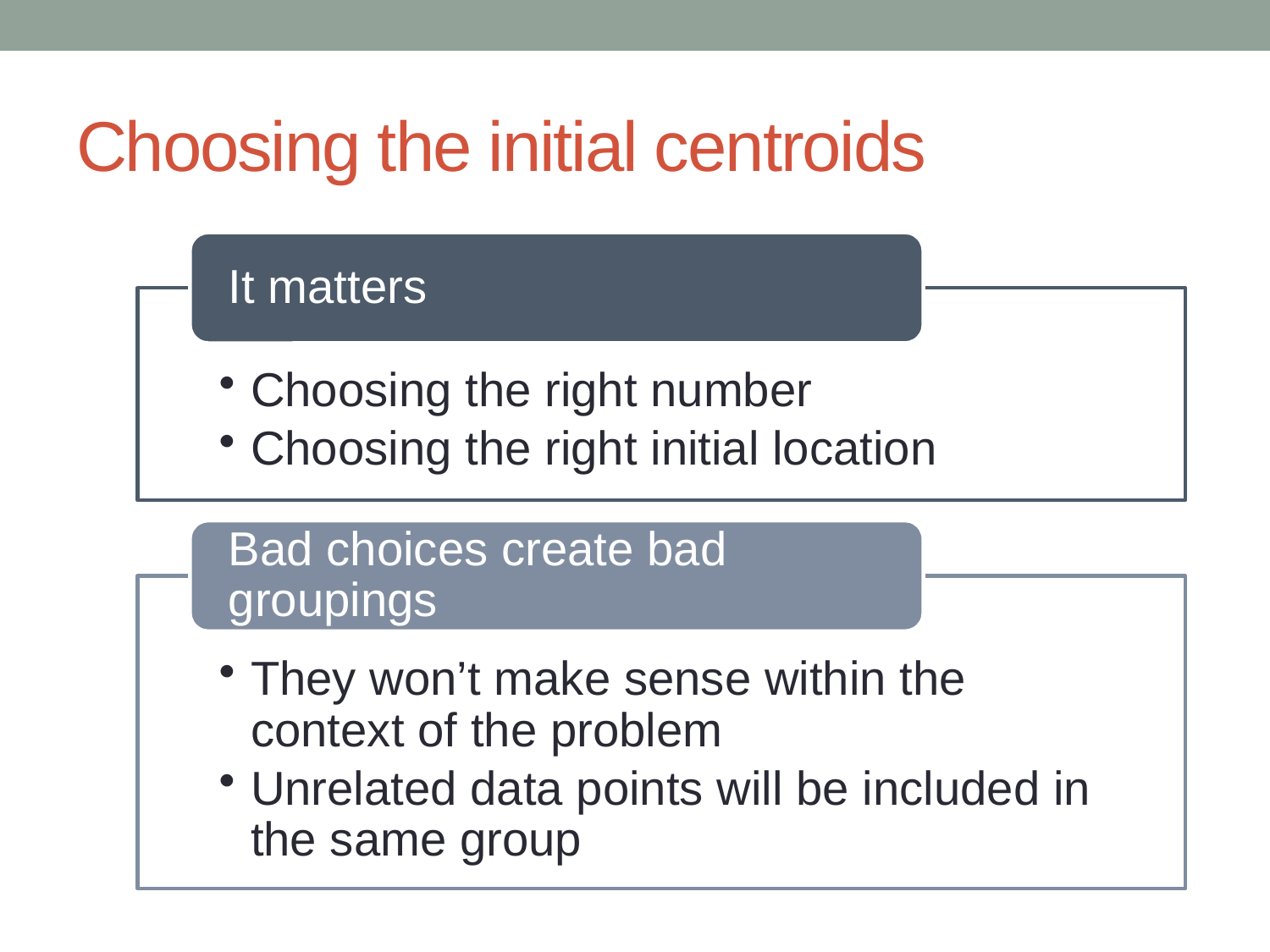

# Choosing the initial centroids
Choosing the right number
Choosing the right initial location
It matters
They won’t make sense within the context of the problem
Unrelated data points will be included in the same group
Bad choices create bad groupings